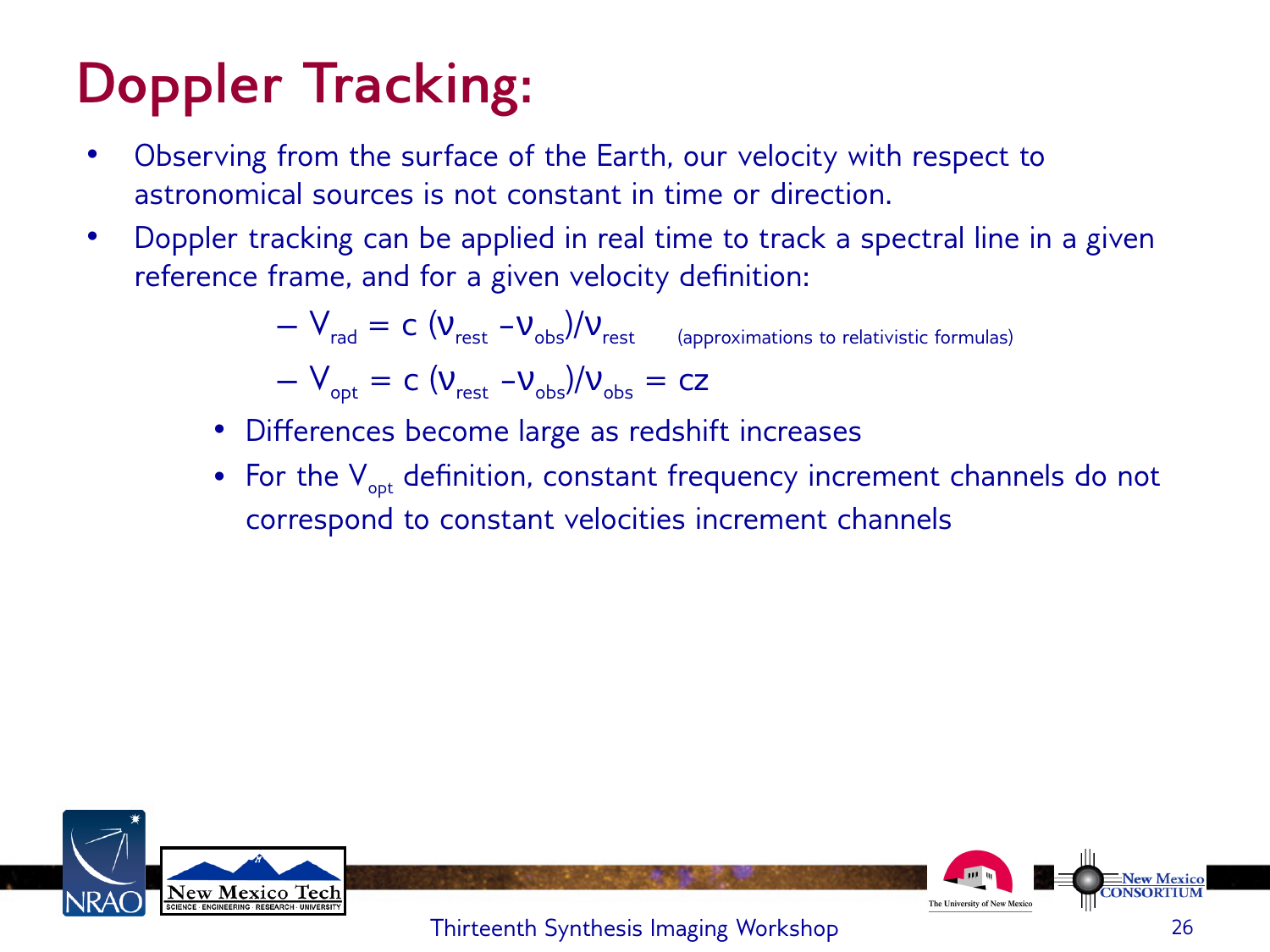

# Doppler Tracking:
Observing from the surface of the Earth, our velocity with respect to astronomical sources is not constant in time or direction.
Doppler tracking can be applied in real time to track a spectral line in a given reference frame, and for a given velocity definition:
Vrad = c (νrest –νobs)/νrest    (approximations to relativistic formulas)
Vopt = c (νrest –νobs)/νobs = cz
Differences become large as redshift increases
For the Vopt definition, constant frequency increment channels do not correspond to constant velocities increment channels

Thirteenth Synthesis Imaging Workshop
26